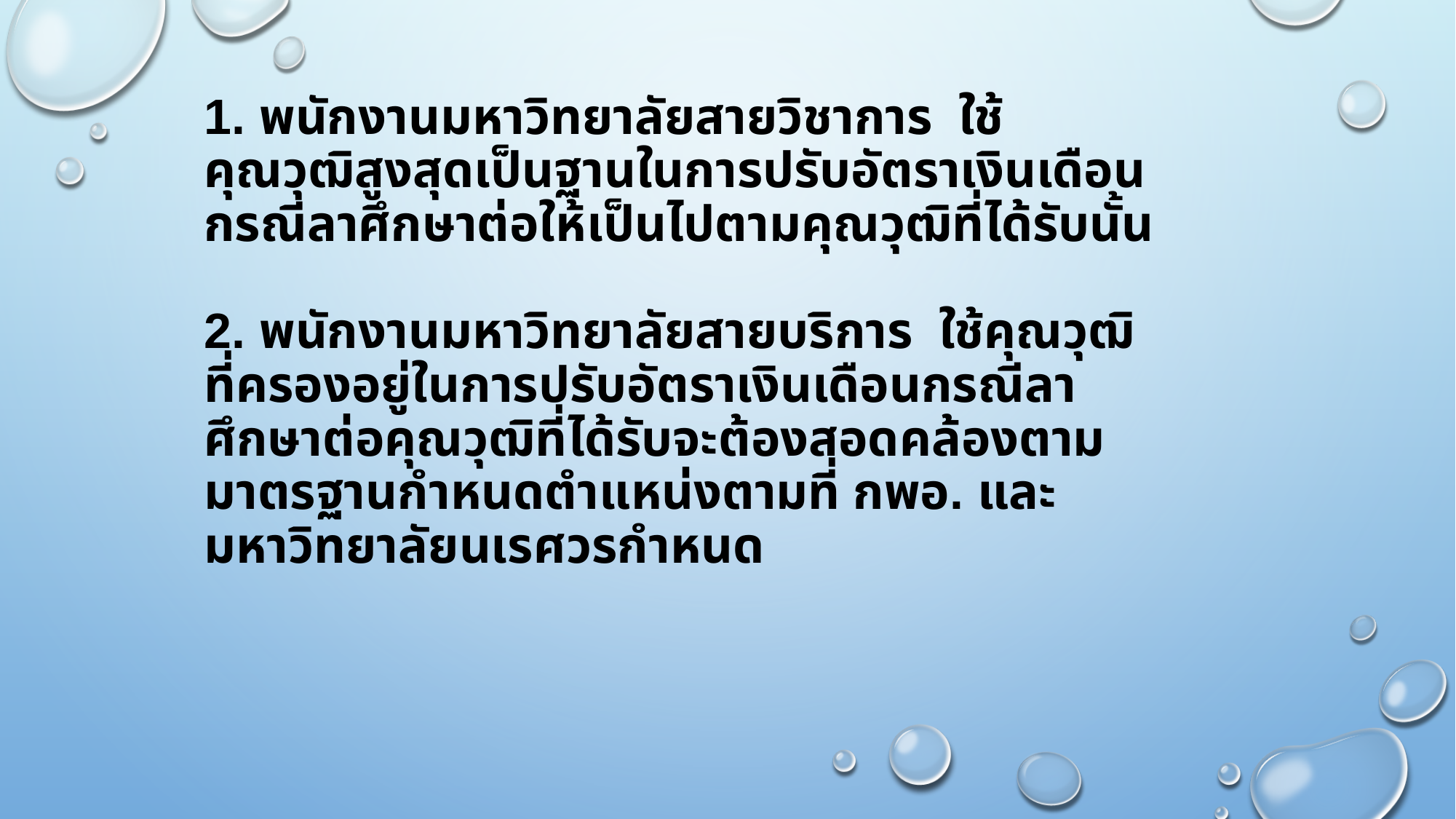

# 1. พนักงานมหาวิทยาลัยสายวิชาการ  ใช้คุณวุฒิสูงสุดเป็นฐานในการปรับอัตราเงินเดือน กรณีลาศึกษาต่อให้เป็นไปตามคุณวุฒิที่ได้รับนั้น 2. พนักงานมหาวิทยาลัยสายบริการ  ใช้คุณวุฒิที่ครองอยู่ในการปรับอัตราเงินเดือนกรณีลาศึกษาต่อคุณวุฒิที่ได้รับจะต้องสอดคล้องตามมาตรฐานกำหนดตำแหน่งตามที่ กพอ. และมหาวิทยาลัยนเรศวรกำหนด